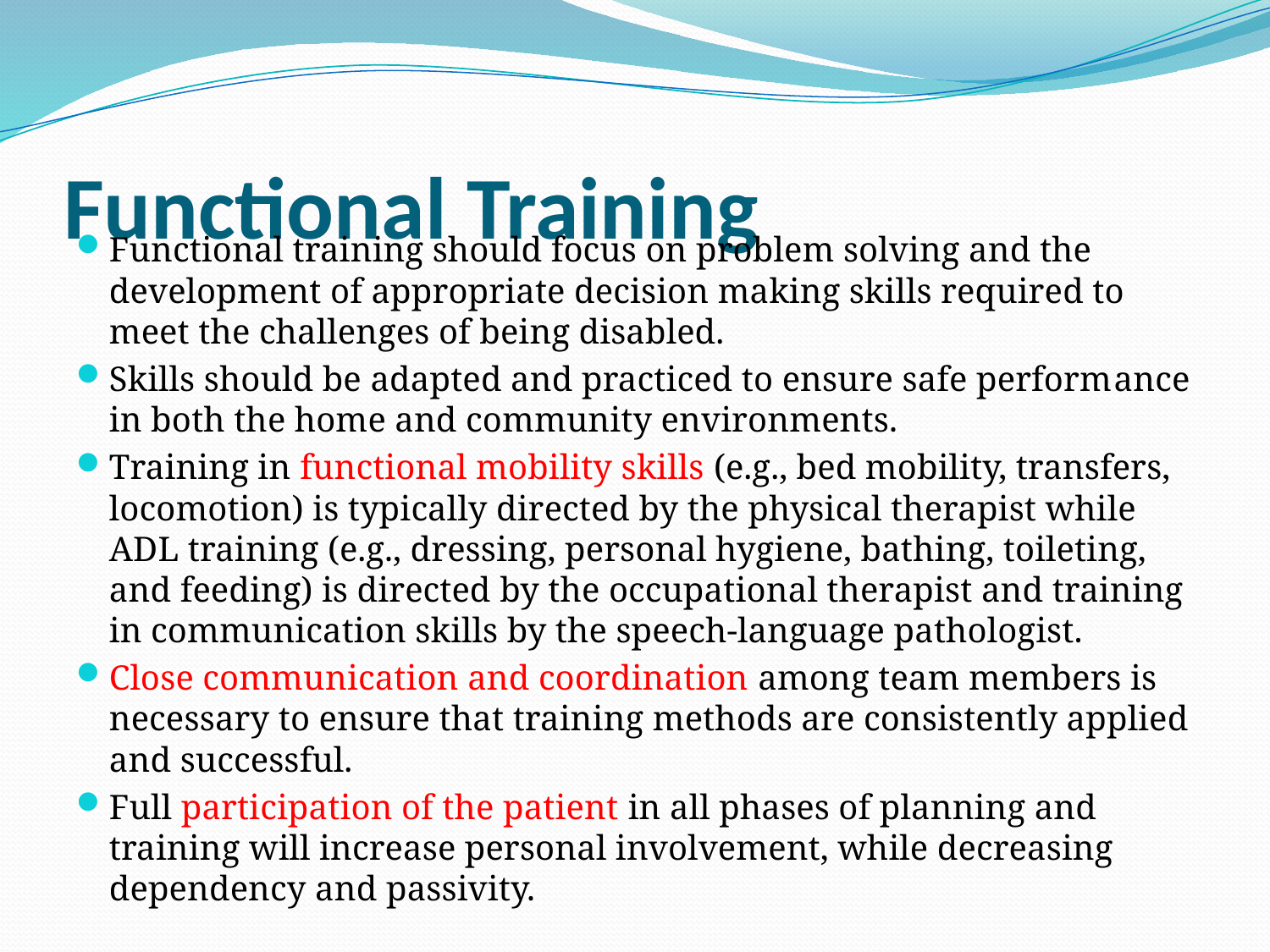

# Functional Training
Functional training should focus on problem solving and the development of appropriate decision making skills required to meet the challenges of being disabled.
Skills should be adapted and practiced to ensure safe perform­ance in both the home and community environments.
Training in functional mobility skills (e.g., bed mobility, transfers, locomotion) is typically directed by the physical therapist while ADL training (e.g., dressing, personal hygiene, bathing, toileting, and feeding) is directed by the occupational therapist and training in communication skills by the speech-language pathologist.
Close commu­nication and coordination among team members is neces­sary to ensure that training methods are consistently applied and successful.
Full participation of the patient in all phases of planning and training will increase personal involvement, while decreasing dependency and passivity.